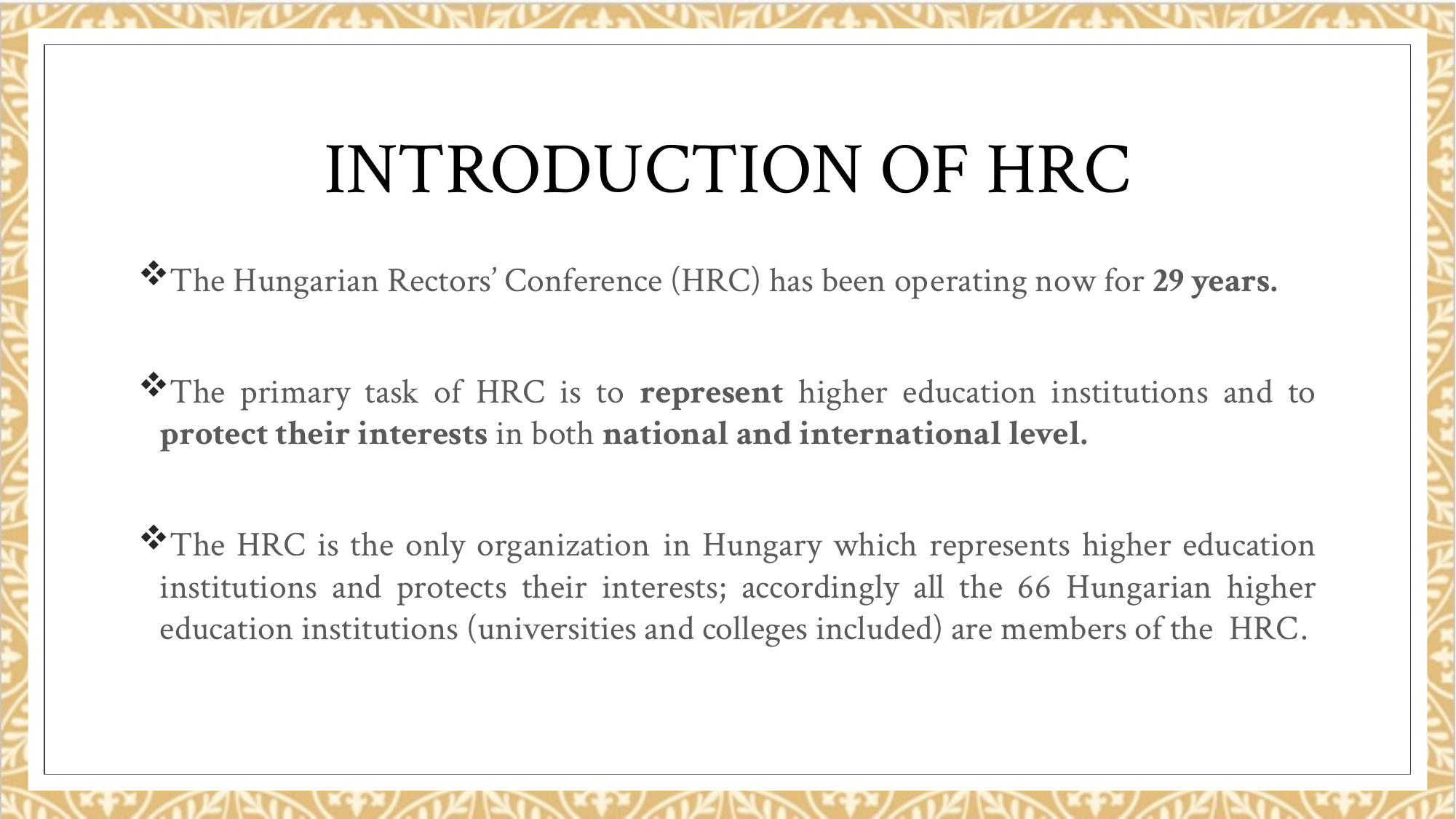

# INTRODUCTION OF HRC
The Hungarian Rectors’ Conference (HRC) has been operating now for 29 years.

The primary task of HRC is to represent higher education institutions and to protect their interests in both national and international level.

The HRC is the only organization in Hungary which represents higher education institutions and protects their interests; accordingly all the 66 Hungarian higher education institutions (universities and colleges included) are members of the  HRC.